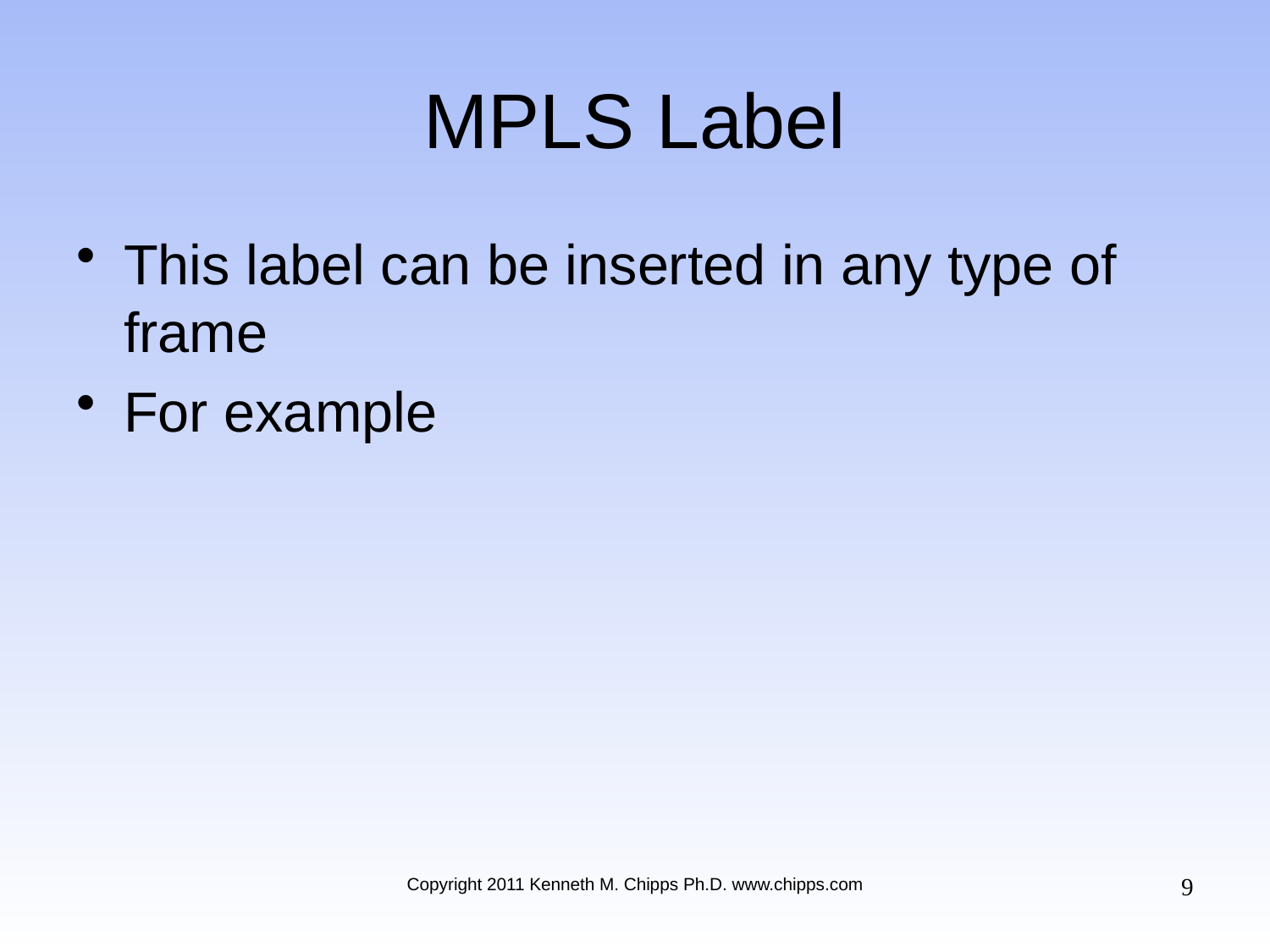

# MPLS Label
This label can be inserted in any type of frame
For example
9
Copyright 2011 Kenneth M. Chipps Ph.D. www.chipps.com